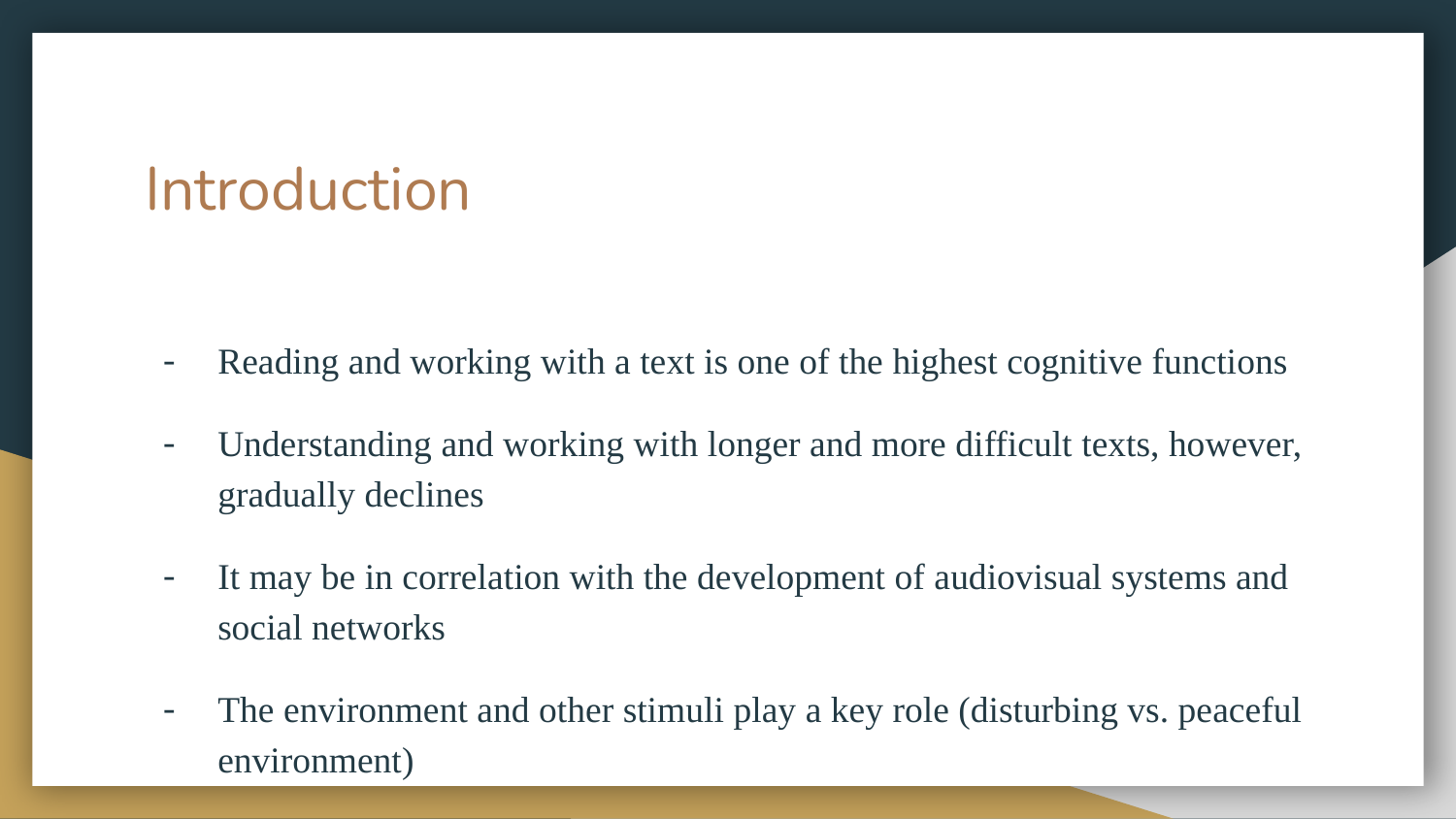

# Introduction
Reading and working with a text is one of the highest cognitive functions
Understanding and working with longer and more difficult texts, however, gradually declines
It may be in correlation with the development of audiovisual systems and social networks
The environment and other stimuli play a key role (disturbing vs. peaceful environment)